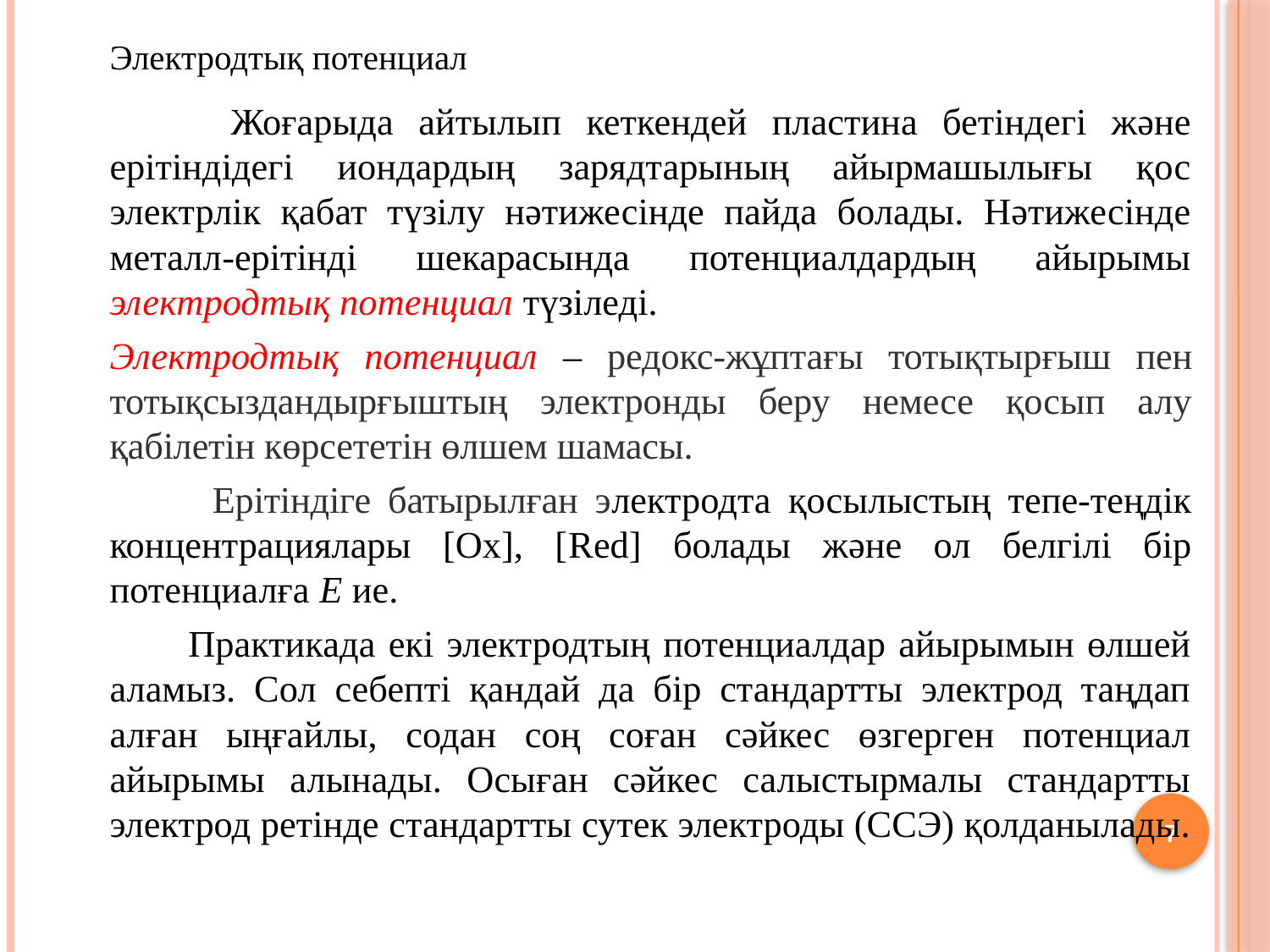

Электродтық потенциал
     Жоғарыда айтылып кеткендей пластина бетіндегі және ерітіндідегі иондардың зарядтарының айырмашылығы қос электрлік қабат түзілу нәтижесінде пайда болады. Нәтижесінде металл-ерітінді шекарасында потенциалдардың айырымы электродтық потенциал түзіледі.
Электродтық потенциал – редокс-жұптағы тотықтырғыш пен тотықсыздандырғыштың электронды беру немесе қосып алу қабілетін көрсететін өлшем шамасы.
      Ерітіндіге батырылған электродта қосылыстың тепе-теңдік концентрациялары [Оx], [Red] болады және ол белгілі бір потенциалға Е ие.
      Практикада екі электродтың потенциалдар айырымын өлшей аламыз. Сол себепті қандай да бір стандартты электрод таңдап алған ыңғайлы, содан соң соған сәйкес өзгерген потенциал айырымы алынады. Осыған сәйкес салыстырмалы стандартты электрод ретінде стандартты сутек электроды (ССЭ) қолданылады.

7